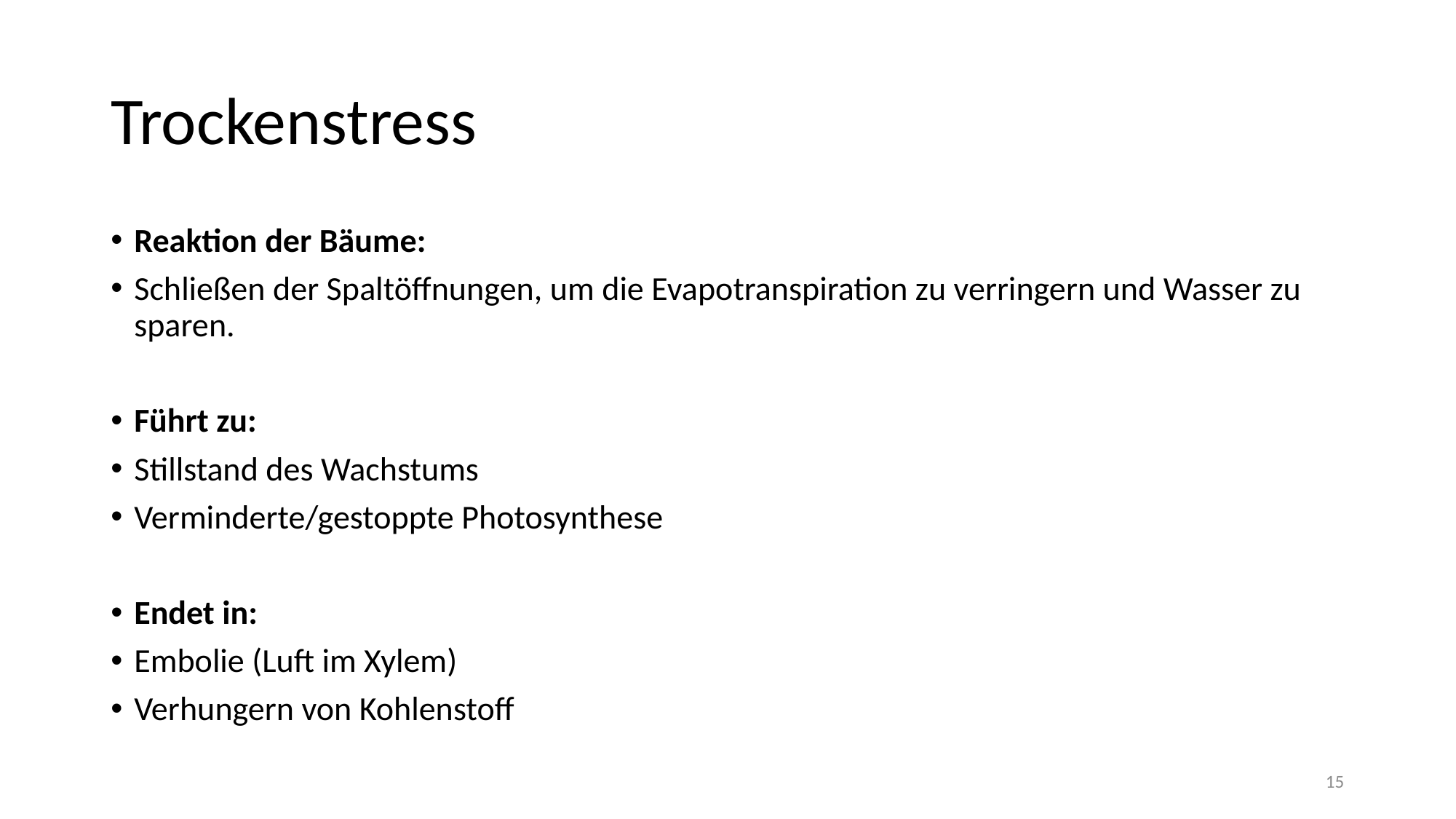

# Trockenstress
Reaktion der Bäume:
Schließen der Spaltöffnungen, um die Evapotranspiration zu verringern und Wasser zu sparen.

Führt zu:
Stillstand des Wachstums
Verminderte/gestoppte Photosynthese

Endet in:
Embolie (Luft im Xylem)
Verhungern von Kohlenstoff

15